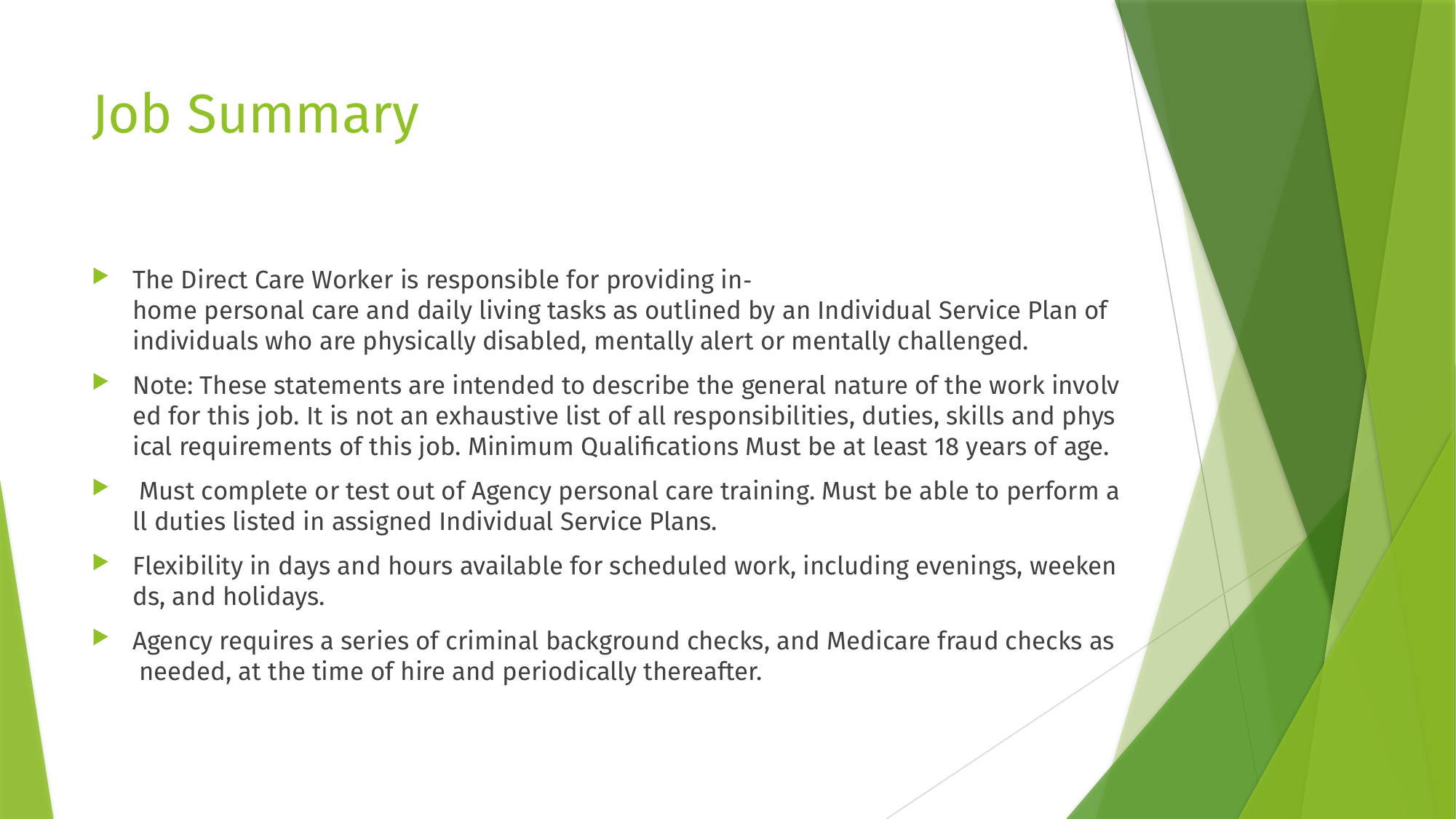

# Job Summary
The Direct Care Worker is responsible for providing in‐home personal care and daily living tasks as outlined by an Individual Service Plan of individuals who are physically disabled, mentally alert or mentally challenged.
Note: These statements are intended to describe the general nature of the work involved for this job. It is not an exhaustive list of all responsibilities, duties, skills and physical requirements of this job. Minimum Qualifications Must be at least 18 years of age.
 Must complete or test out of Agency personal care training. Must be able to perform all duties listed in assigned Individual Service Plans.
Flexibility in days and hours available for scheduled work, including evenings, weekends, and holidays.
Agency requires a series of criminal background checks, and Medicare fraud checks as needed, at the time of hire and periodically thereafter.